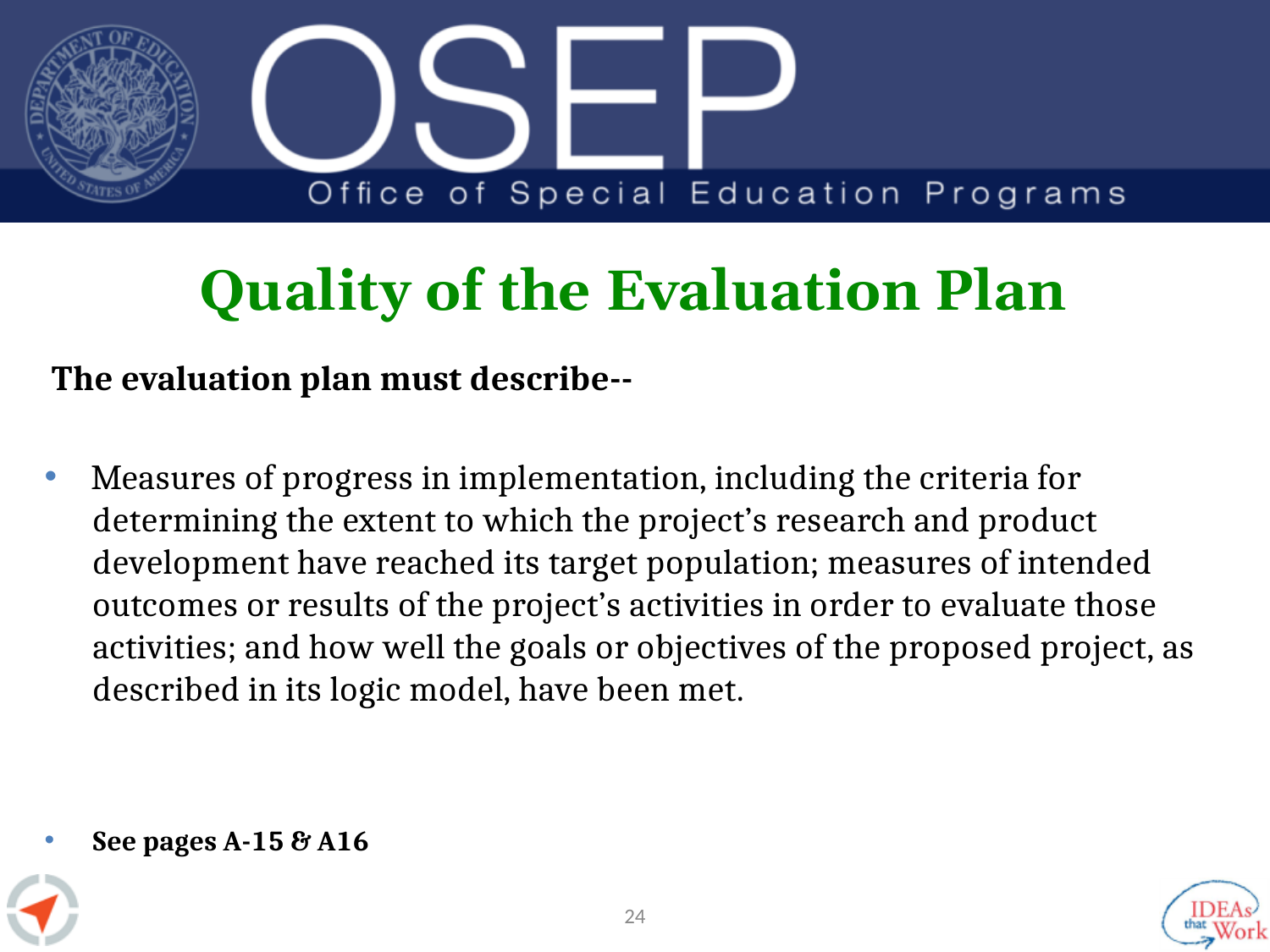

# Quality of the Evaluation Plan
 The evaluation plan must describe--

Measures of progress in implementation, including the criteria for determining the extent to which the project’s research and product development have reached its target population; measures of intended outcomes or results of the project’s activities in order to evaluate those activities; and how well the goals or objectives of the proposed project, as described in its logic model, have been met.

See pages A-15 & A16
24